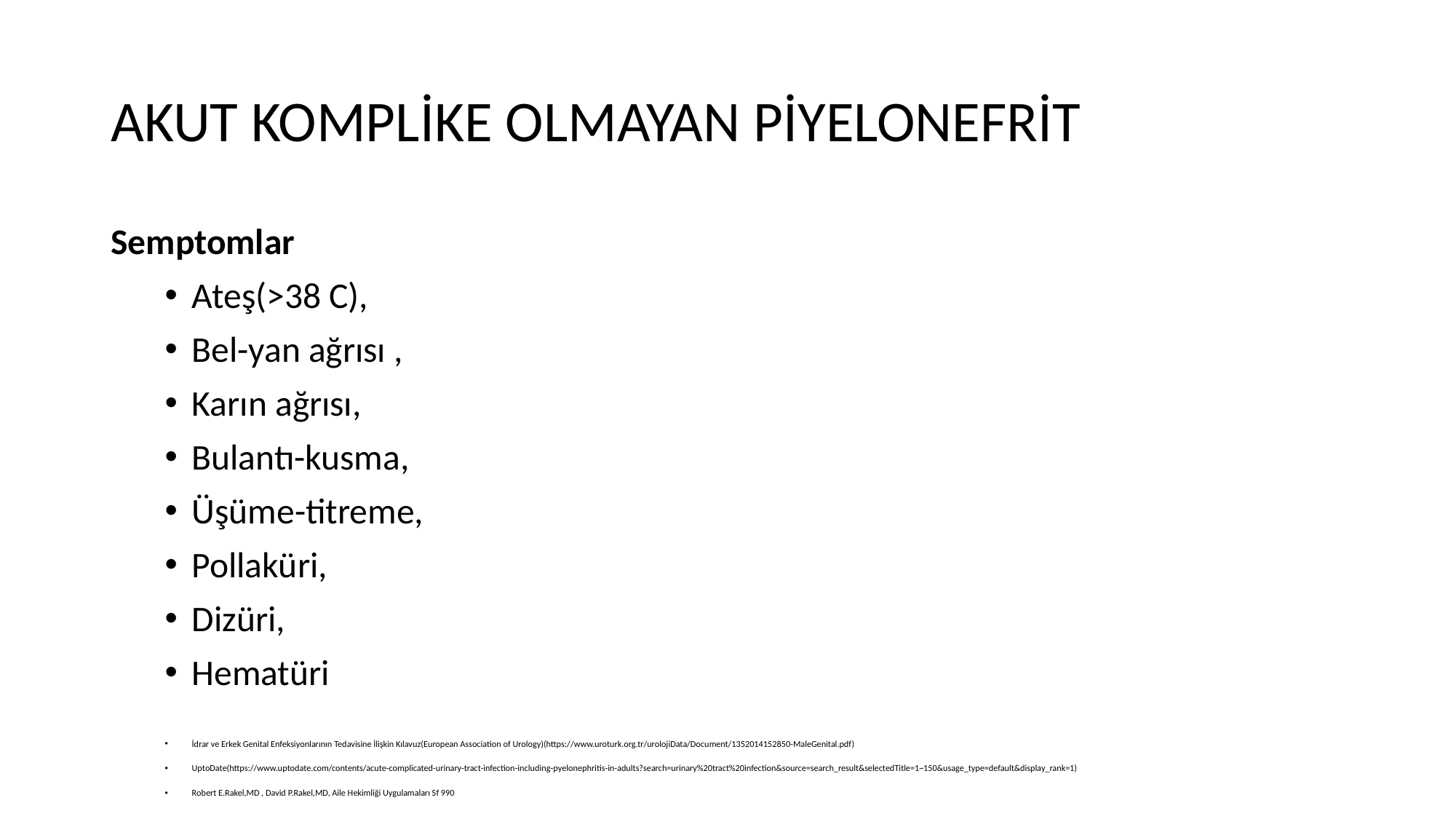

# AKUT KOMPLİKE OLMAYAN PİYELONEFRİT
Semptomlar
Ateş(>38 C),
Bel-yan ağrısı ,
Karın ağrısı,
Bulantı-kusma,
Üşüme-titreme,
Pollaküri,
Dizüri,
Hematüri

İdrar ve Erkek Genital Enfeksiyonlarının Tedavisine İlişkin Kılavuz(European Association of Urology)(https://www.uroturk.org.tr/urolojiData/Document/1352014152850-MaleGenital.pdf)
UptoDate(https://www.uptodate.com/contents/acute-complicated-urinary-tract-infection-including-pyelonephritis-in-adults?search=urinary%20tract%20infection&source=search_result&selectedTitle=1~150&usage_type=default&display_rank=1)
Robert E.Rakel,MD , David P.Rakel,MD, Aile Hekimliği Uygulamaları Sf 990